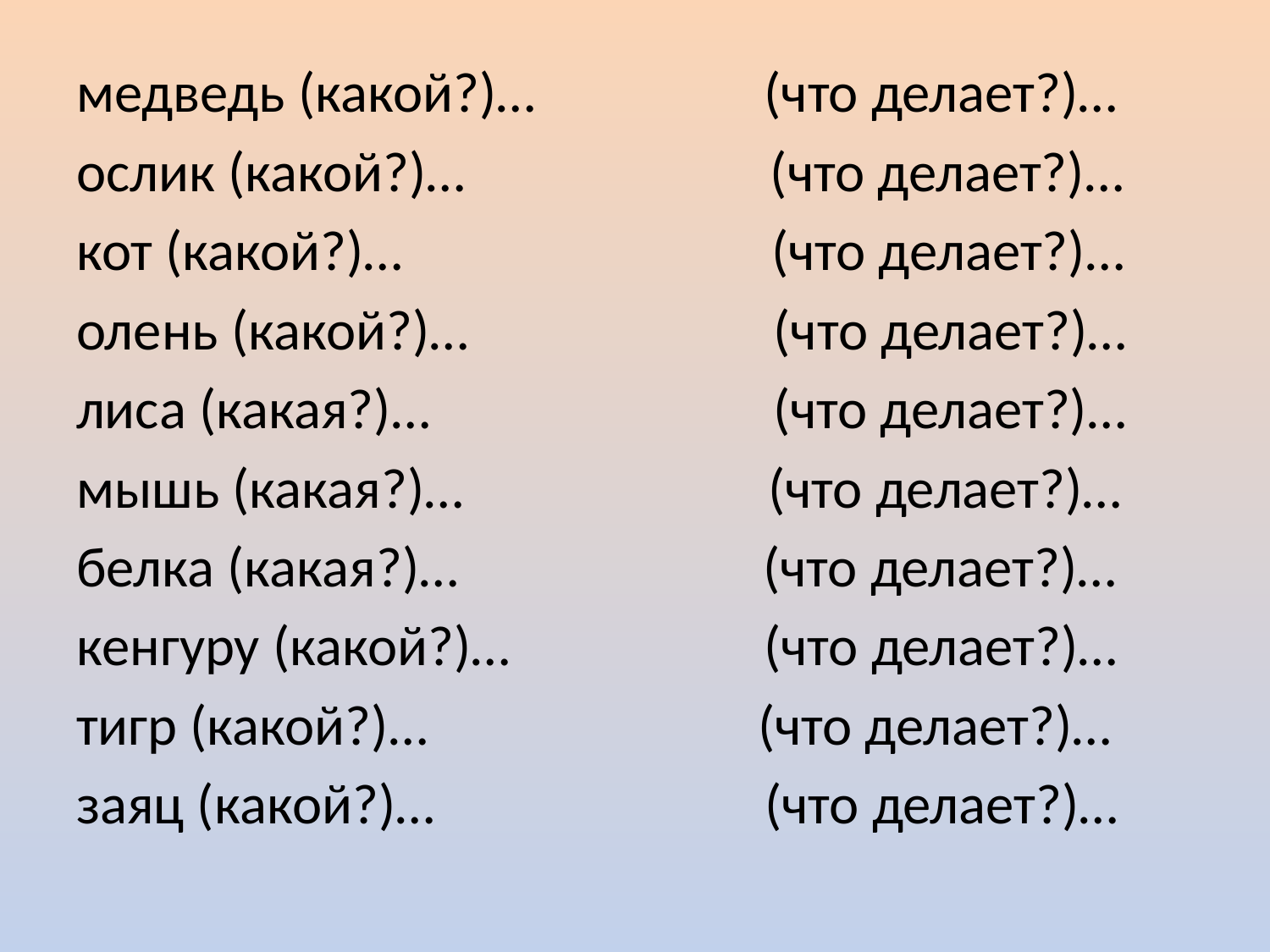

медведь (какой?)…                  (что делает?)…
ослик (какой?)…                        (что делает?)…
кот (какой?)…                             (что делает?)…
олень (какой?)…                        (что делает?)…
лиса (какая?)…                           (что делает?)…
мышь (какая?)…                        (что делает?)…
белка (какая?)…                        (что делает?)…
кенгуру (какой?)…                    (что делает?)…
тигр (какой?)…                          (что делает?)…
заяц (какой?)…                          (что делает?)…